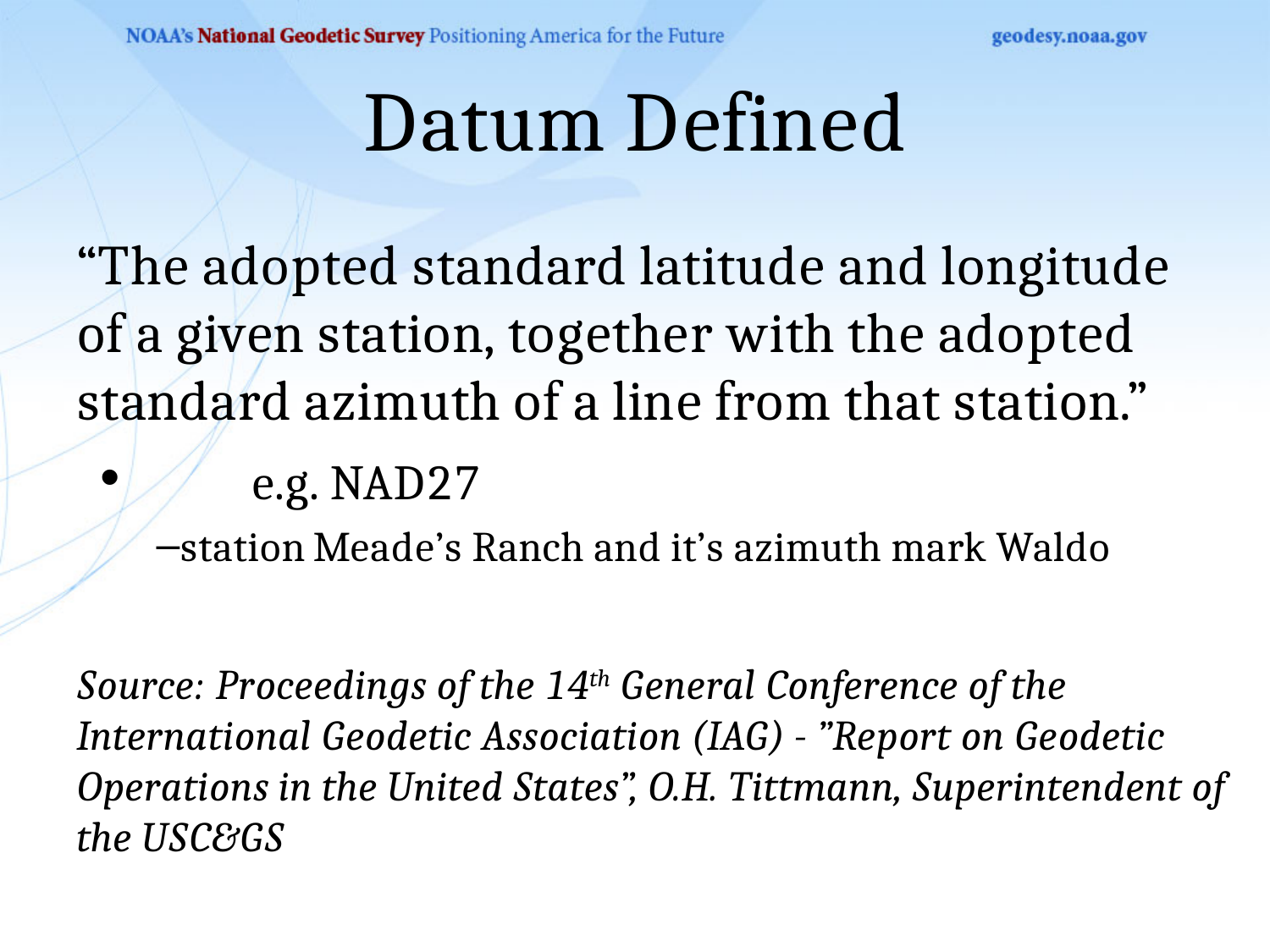

# Datum Defined
“The adopted standard latitude and longitude of a given station, together with the adopted standard azimuth of a line from that station.”
	e.g. NAD27
station Meade’s Ranch and it’s azimuth mark Waldo

Source: Proceedings of the 14th General Conference of the International Geodetic Association (IAG) - ”Report on Geodetic Operations in the United States”, O.H. Tittmann, Superintendent of the USC&GS